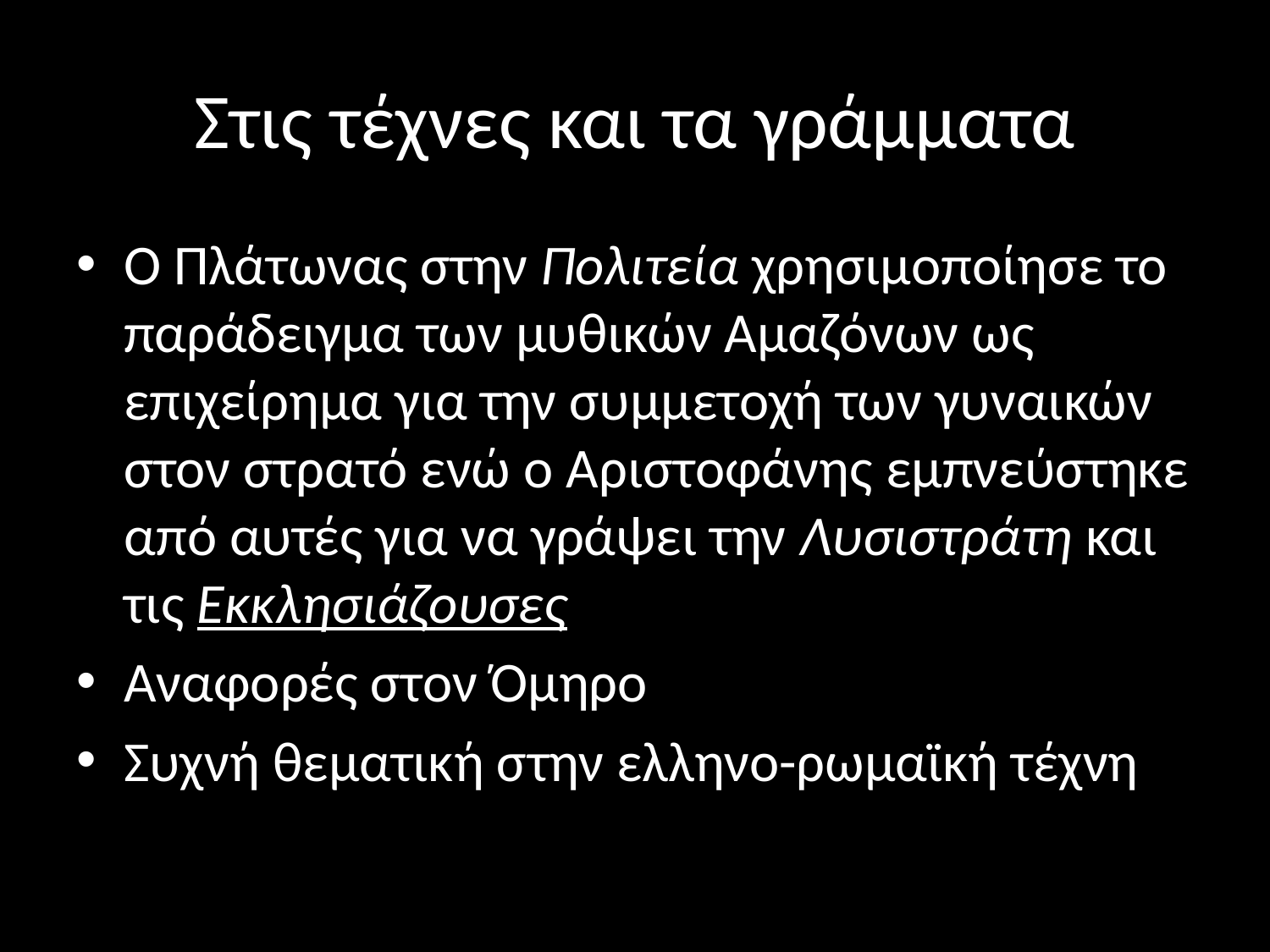

# Στις τέχνες και τα γράμματα
Ο Πλάτωνας στην Πολιτεία χρησιμοποίησε το παράδειγμα των μυθικών Αμαζόνων ως επιχείρημα για την συμμετοχή των γυναικών στον στρατό ενώ ο Αριστοφάνης εμπνεύστηκε από αυτές για να γράψει την Λυσιστράτη και τις Εκκλησιάζουσες
Αναφορές στον Όμηρο
Συχνή θεματική στην ελληνο-ρωμαϊκή τέχνη